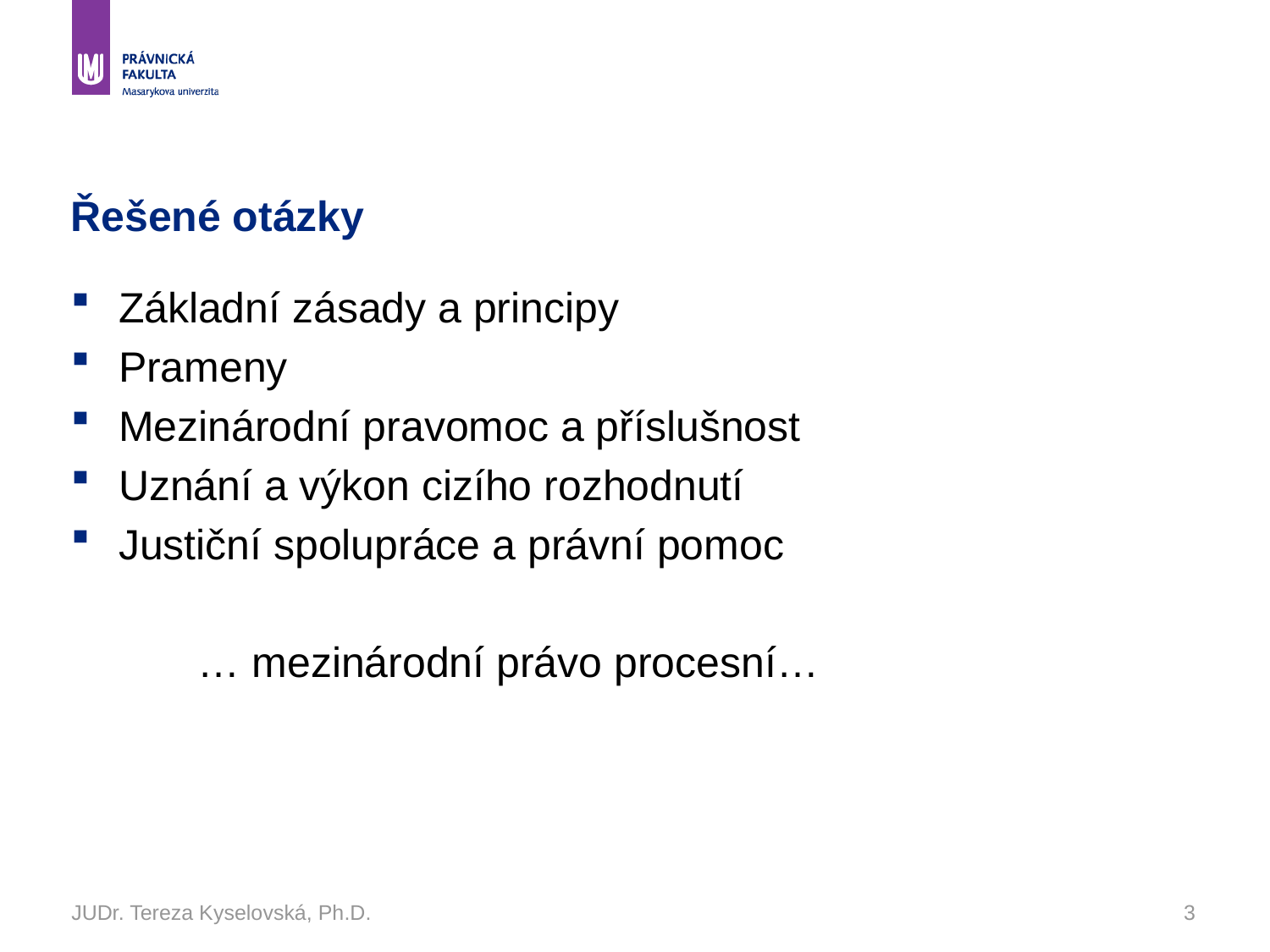

# Řešené otázky
Základní zásady a principy
Prameny
Mezinárodní pravomoc a příslušnost
Uznání a výkon cizího rozhodnutí
Justiční spolupráce a právní pomoc

… mezinárodní právo procesní…
JUDr. Tereza Kyselovská, Ph.D.
3